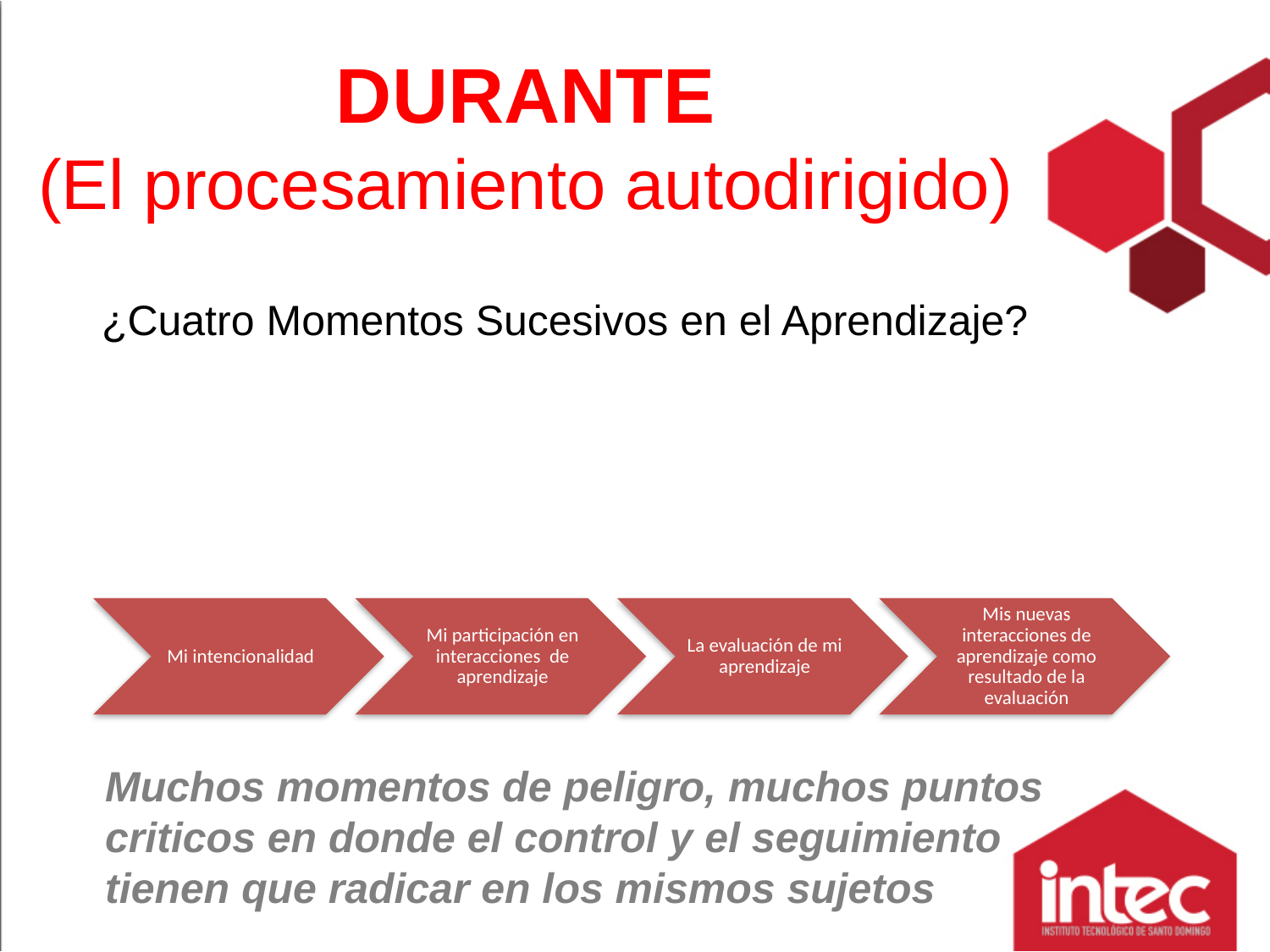

# DURANTE (El procesamiento autodirigido)
Mi intencionalidad
Mi participación en interacciones  de aprendizaje
La evaluación de mi aprendizaje
Mis nuevas interacciones de aprendizaje como resultado de la evaluación
¿Cuatro Momentos Sucesivos en el Aprendizaje?
Muchos momentos de peligro, muchos puntos
criticos en donde el control y el seguimiento
tienen que radicar en los mismos sujetos